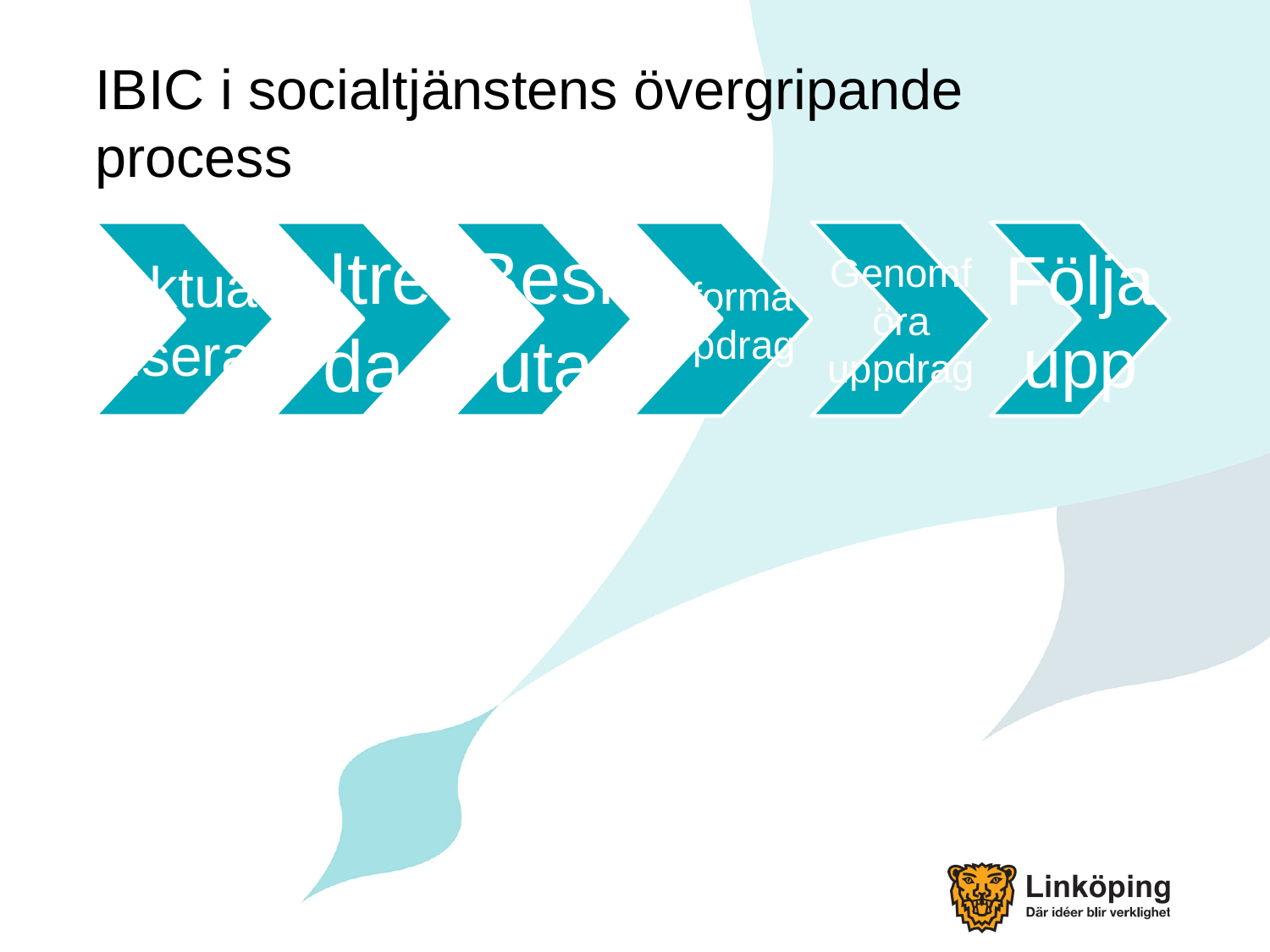

# IBIC i socialtjänstens övergripande process
Genomföra uppdrag